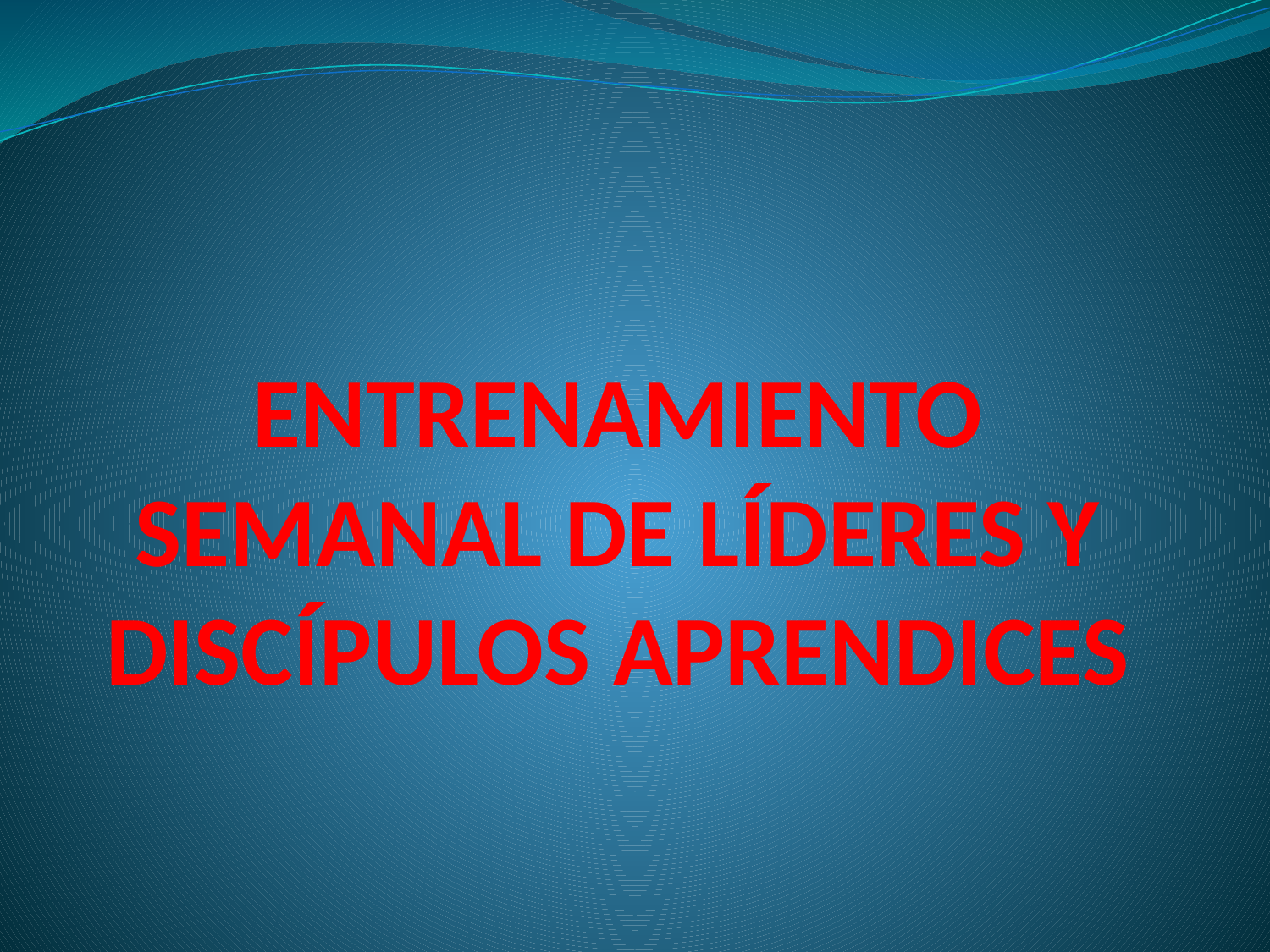

# ENTRENAMIENTO SEMANAL DE LÍDERES Y DISCÍPULOS APRENDICES